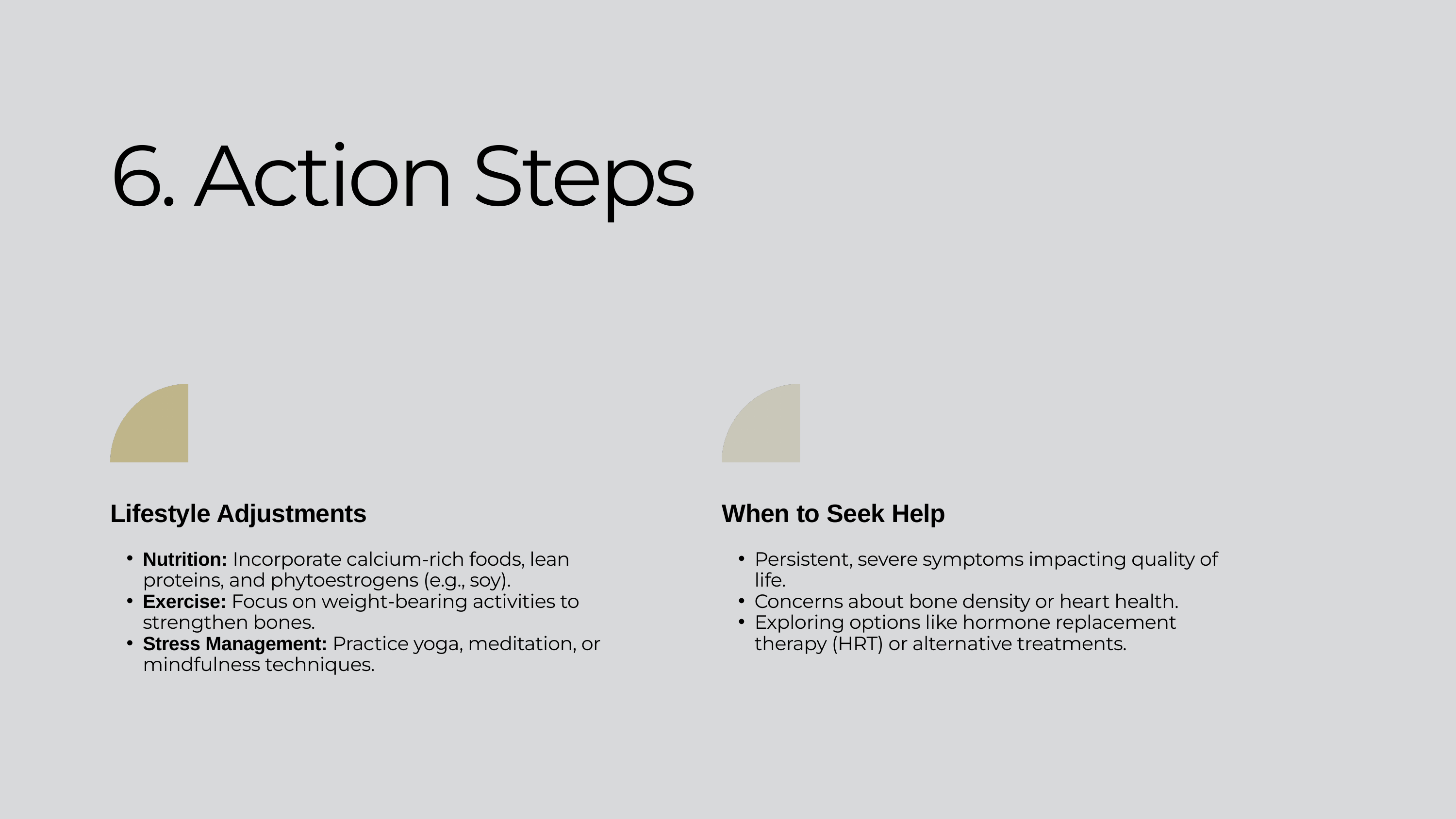

6. Action Steps

Lifestyle Adjustments
Nutrition: Incorporate calcium-rich foods, lean proteins, and phytoestrogens (e.g., soy).
Exercise: Focus on weight-bearing activities to strengthen bones.
Stress Management: Practice yoga, meditation, or mindfulness techniques.
When to Seek Help
Persistent, severe symptoms impacting quality of life.
Concerns about bone density or heart health.
Exploring options like hormone replacement therapy (HRT) or alternative treatments.